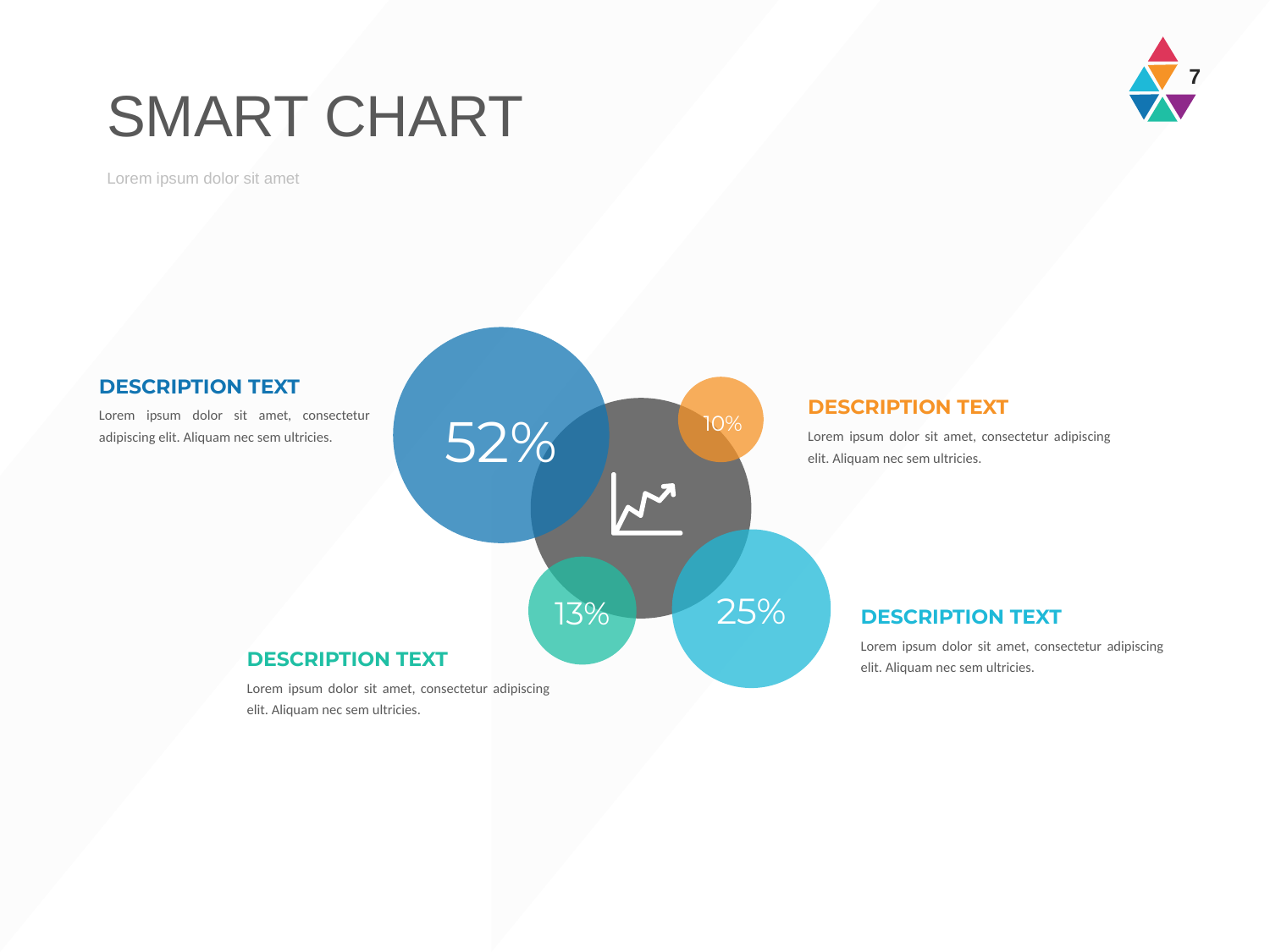

# SMART CHART
Lorem ipsum dolor sit amet

DESCRIPTION TEXT

52%
DESCRIPTION TEXT
Lorem ipsum dolor sit amet, consectetur adipiscing elit. Aliquam nec sem ultricies.
10%

Lorem ipsum dolor sit amet, consectetur adipiscing elit. Aliquam nec sem ultricies.

25%
13%
DESCRIPTION TEXT
Lorem ipsum dolor sit amet, consectetur adipiscing elit. Aliquam nec sem ultricies.
DESCRIPTION TEXT
Lorem ipsum dolor sit amet, consectetur adipiscing elit. Aliquam nec sem ultricies.